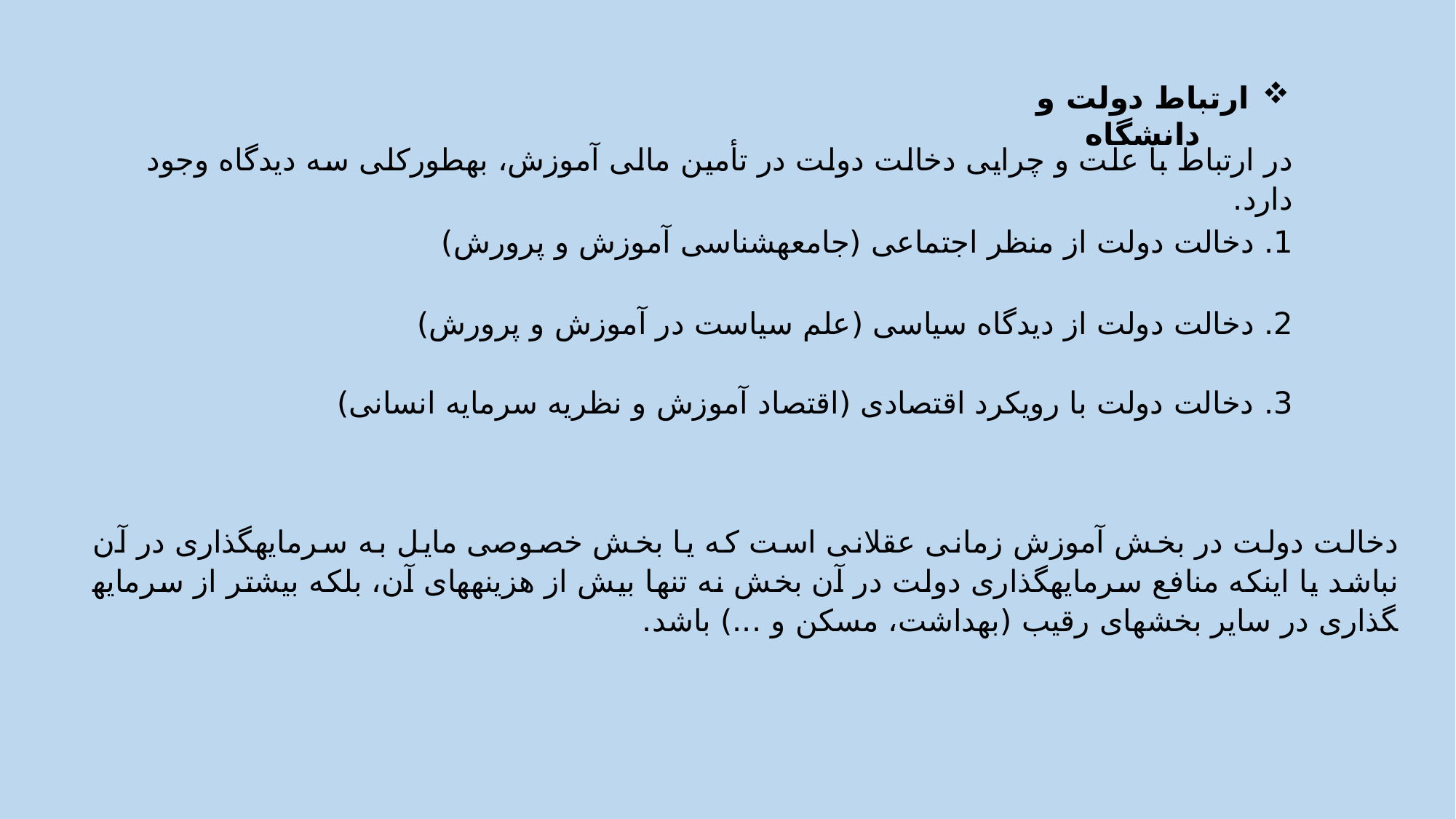

ارتباط دولت و دانشگاه
در ارتباط با علت و چرایی دخالت دولت در تأمین مالی آموزش، به­طورکلی سه دیدگاه وجود دارد.
1. دخالت دولت از منظر اجتماعی (جامعه­شناسی آموزش ­و پرورش)
2. دخالت دولت از دیدگاه سیاسی (علم سیاست در آموزش ­و پرورش)
3. دخالت دولت با رویکرد اقتصادی (اقتصاد آموزش و نظریه سرمایه انسانی)
دخالت دولت در بخش آموزش زمانی عقلانی است که یا بخش خصوصی مایل به سرمایه­گذاری در آن نباشد یا اینکه منافع سرمایه­گذاری دولت در آن بخش نه ­تنها بیش از هزینه­های آن، بلکه بیشتر از سرمایه­گذاری در سایر بخش­های رقیب (بهداشت، مسکن و ...) باشد.